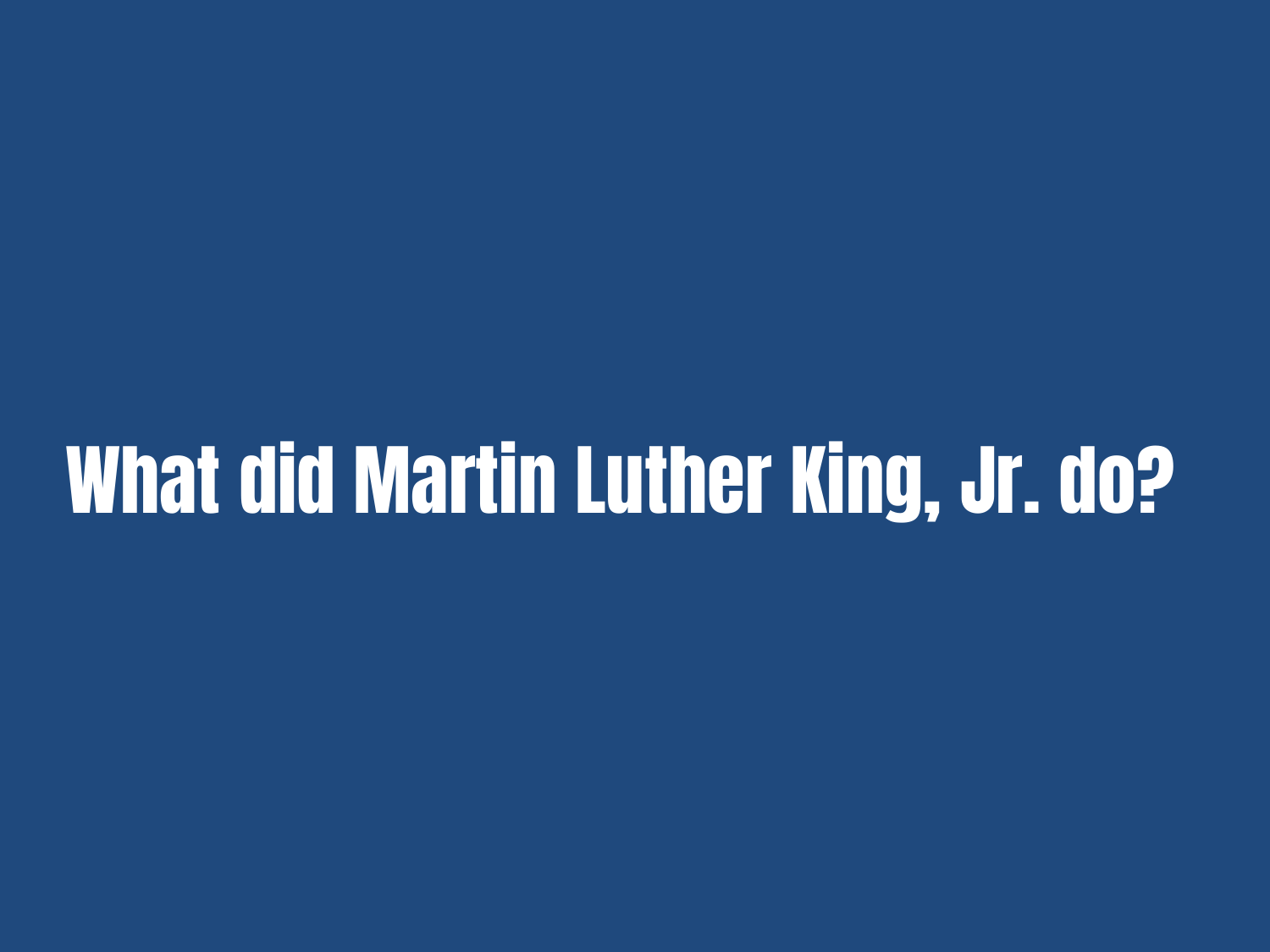

What did Martin Luther King, Jr. do?